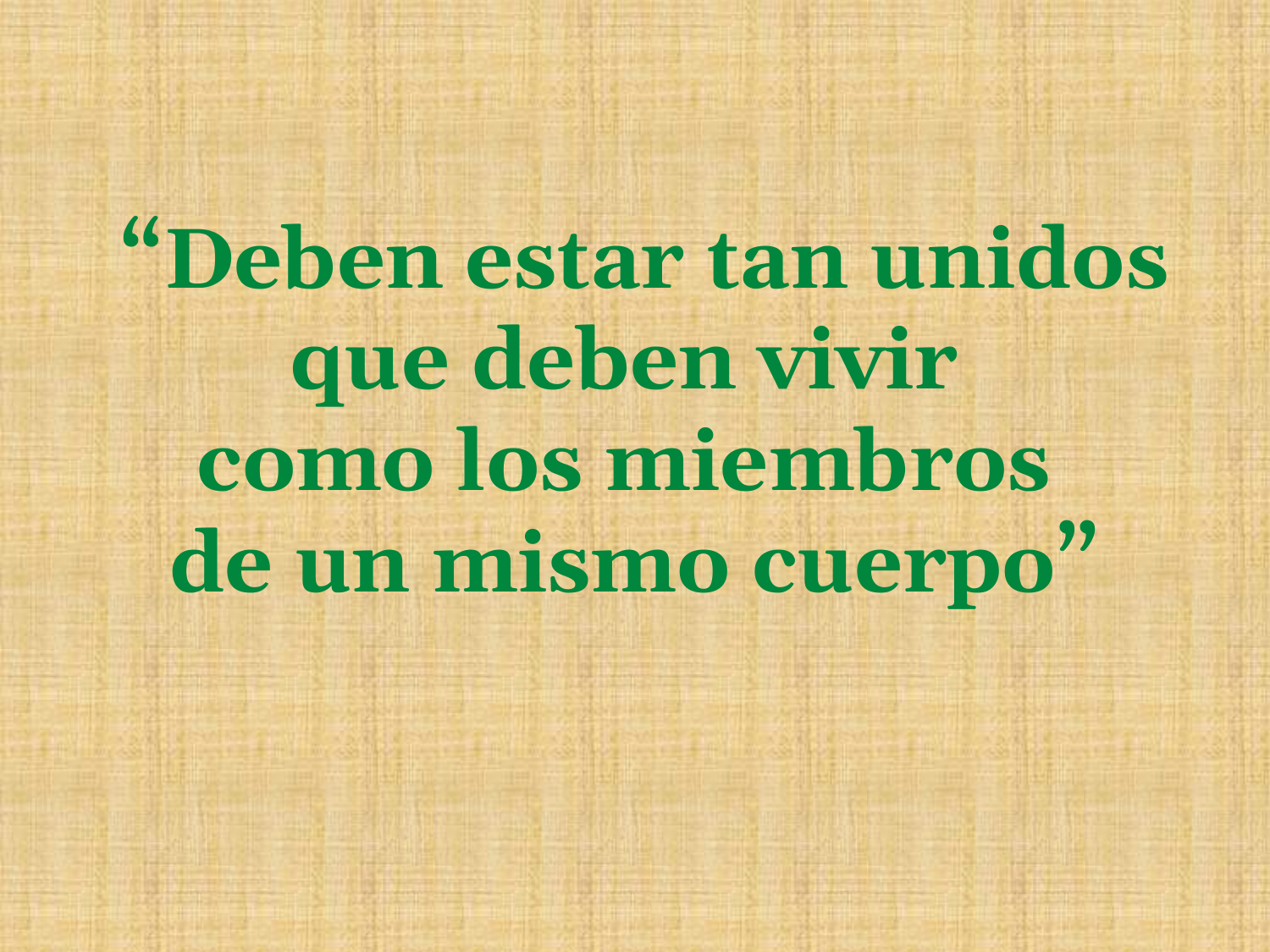

# “Deben estar tan unidos que deben vivir como los miembros de un mismo cuerpo”